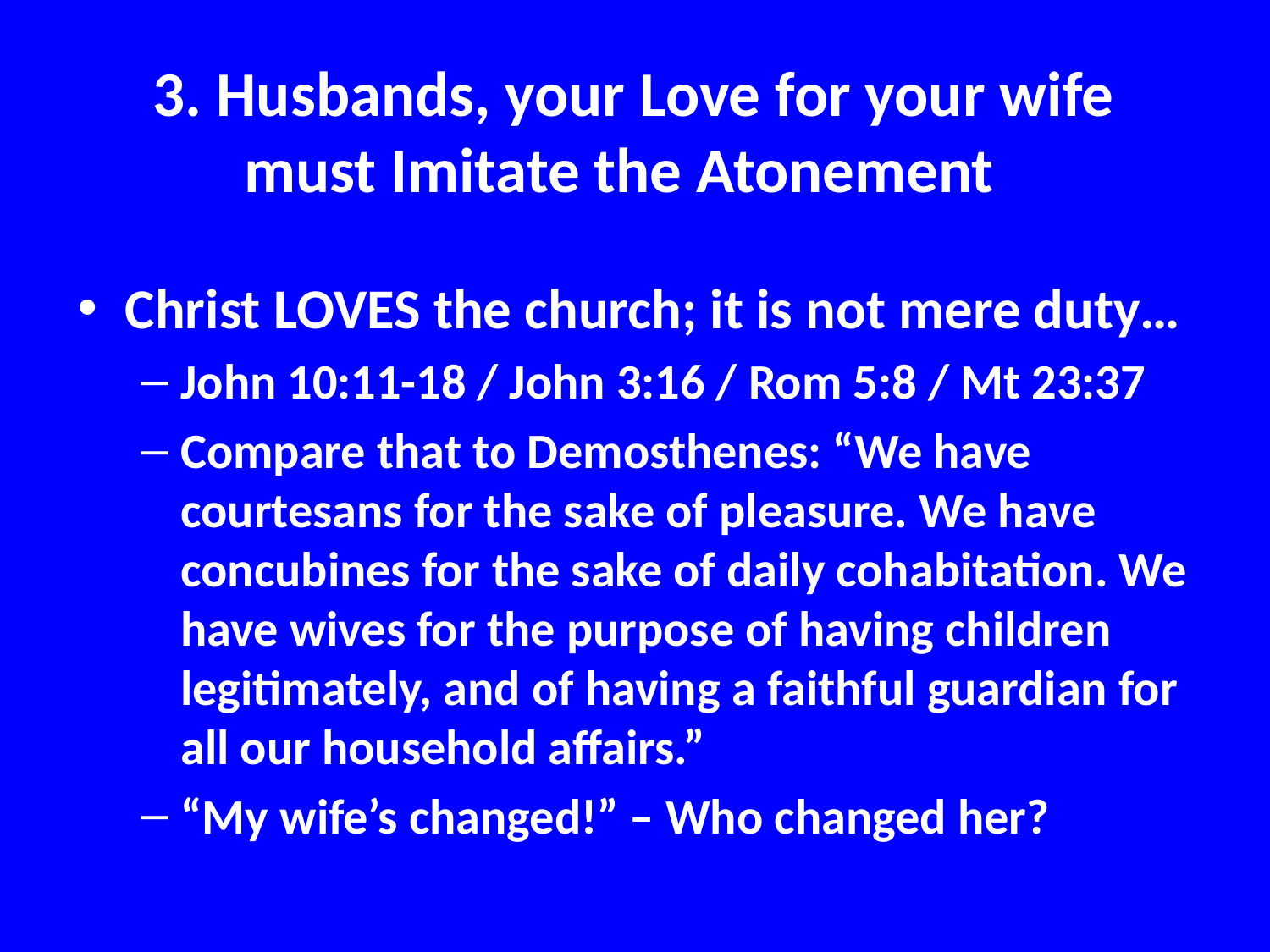

# 3. Husbands, your Love for your wife must Imitate the Atonement
Christ LOVES the church; it is not mere duty…
John 10:11-18 / John 3:16 / Rom 5:8 / Mt 23:37
Compare that to Demosthenes: “We have courtesans for the sake of pleasure. We have concubines for the sake of daily cohabitation. We have wives for the purpose of having children legitimately, and of having a faithful guardian for all our household affairs.”
“My wife’s changed!” – Who changed her?